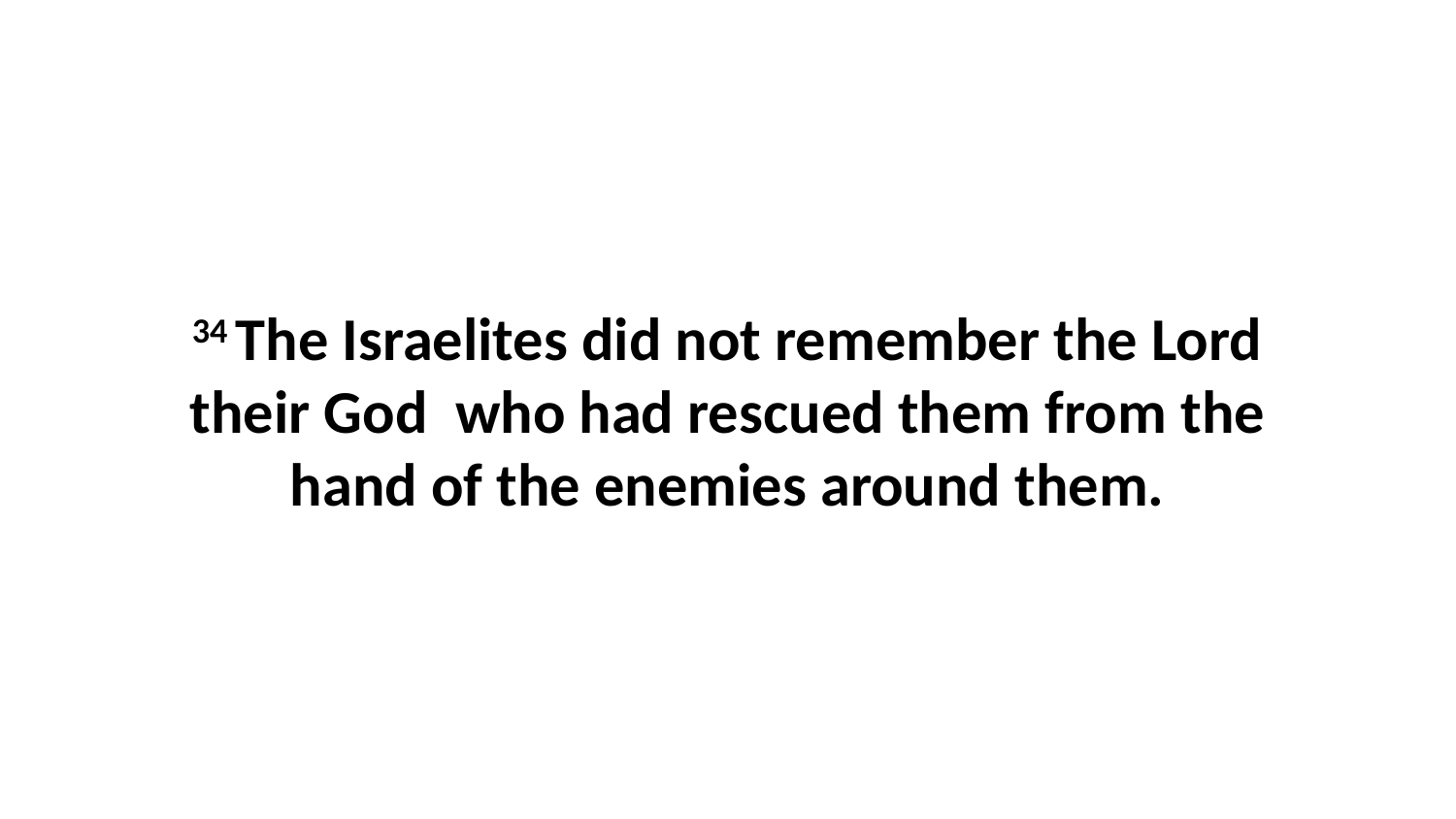

34 The Israelites did not remember the Lord their God  who had rescued them from the hand of the enemies around them.